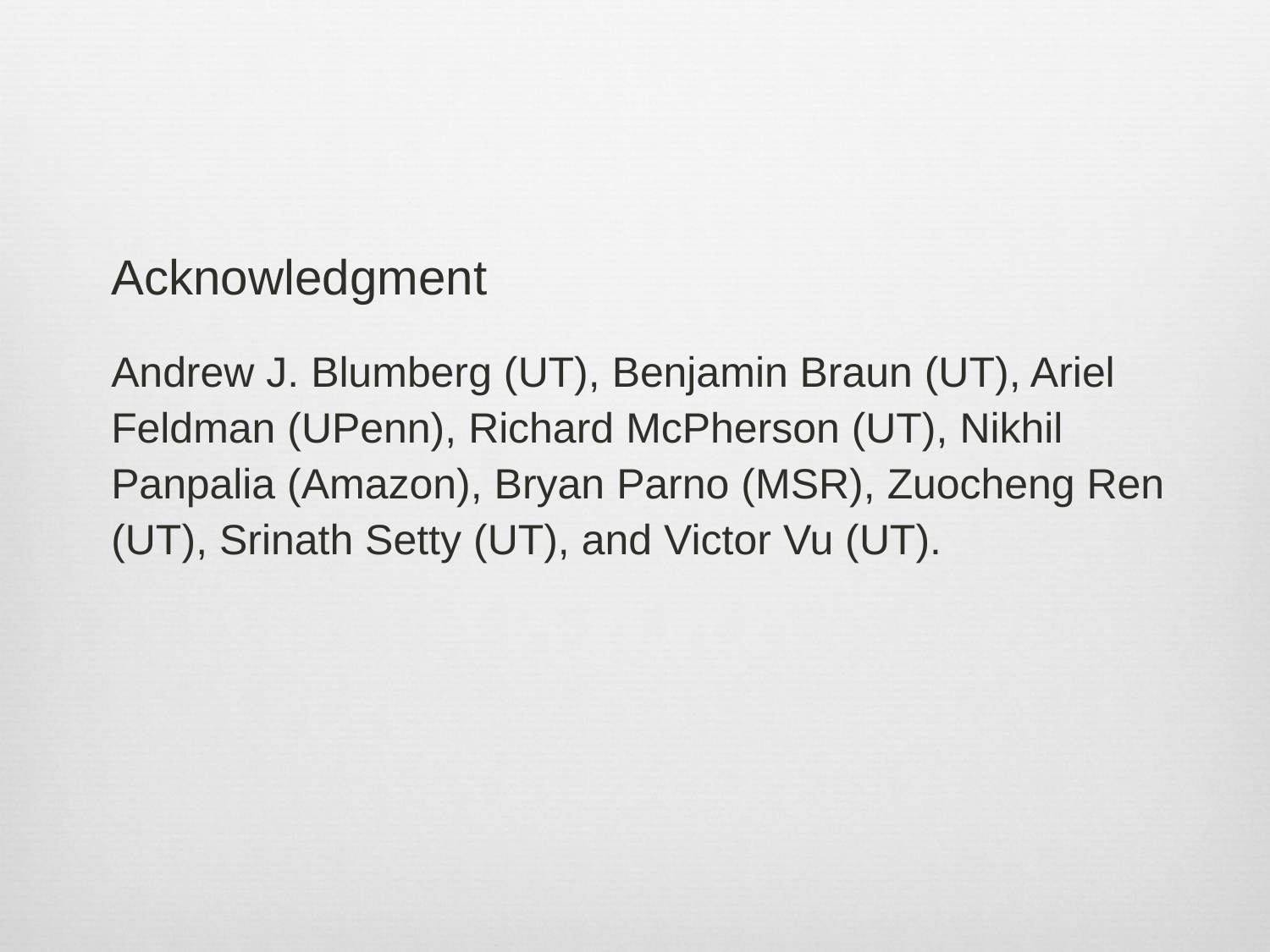

Acknowledgment
Andrew J. Blumberg (UT), Benjamin Braun (UT), Ariel Feldman (UPenn), Richard McPherson (UT), Nikhil Panpalia (Amazon), Bryan Parno (MSR), Zuocheng Ren (UT), Srinath Setty (UT), and Victor Vu (UT).